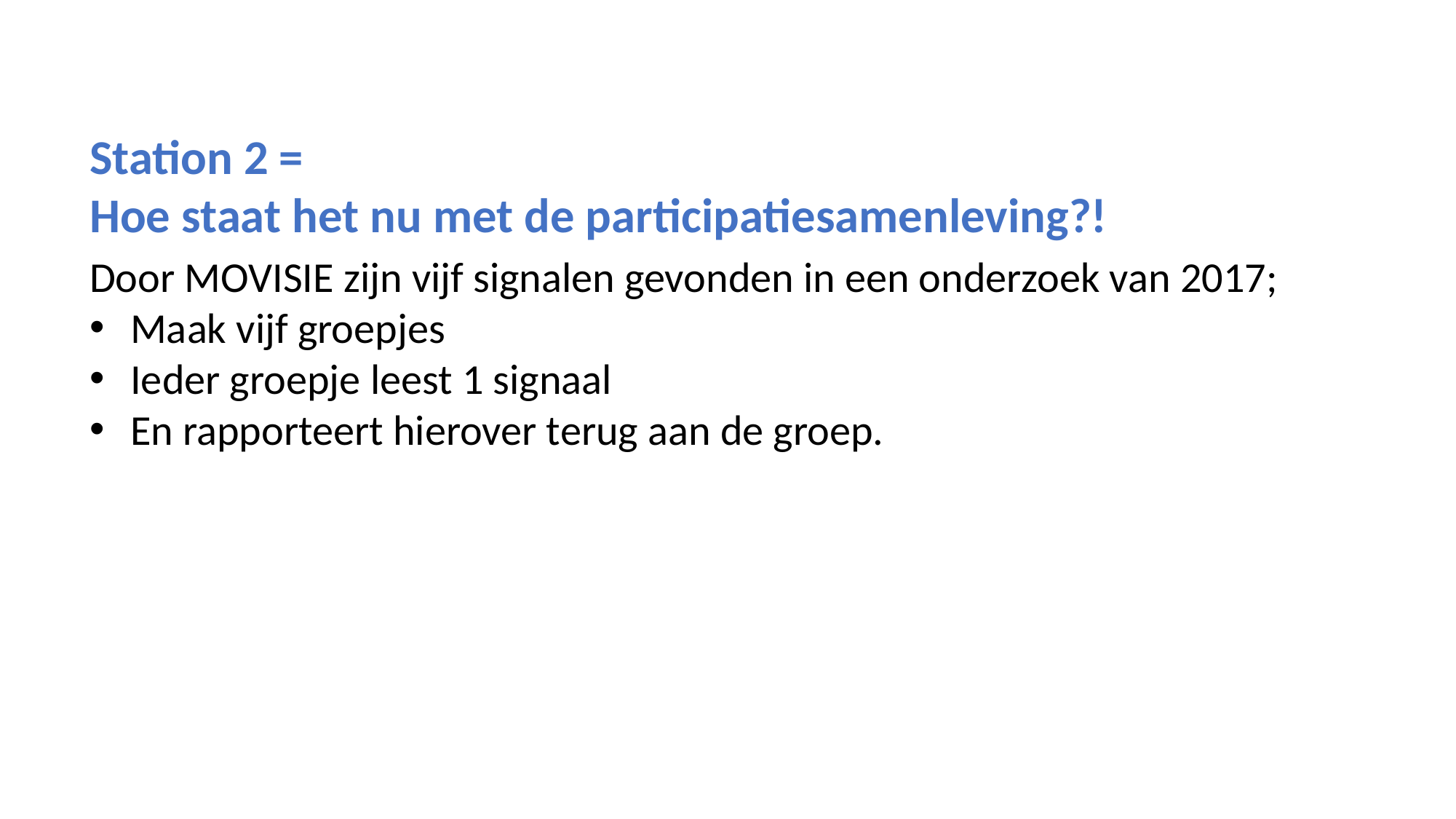

Station 2 =
Hoe staat het nu met de participatiesamenleving?!
Door MOVISIE zijn vijf signalen gevonden in een onderzoek van 2017;
Maak vijf groepjes
Ieder groepje leest 1 signaal
En rapporteert hierover terug aan de groep.